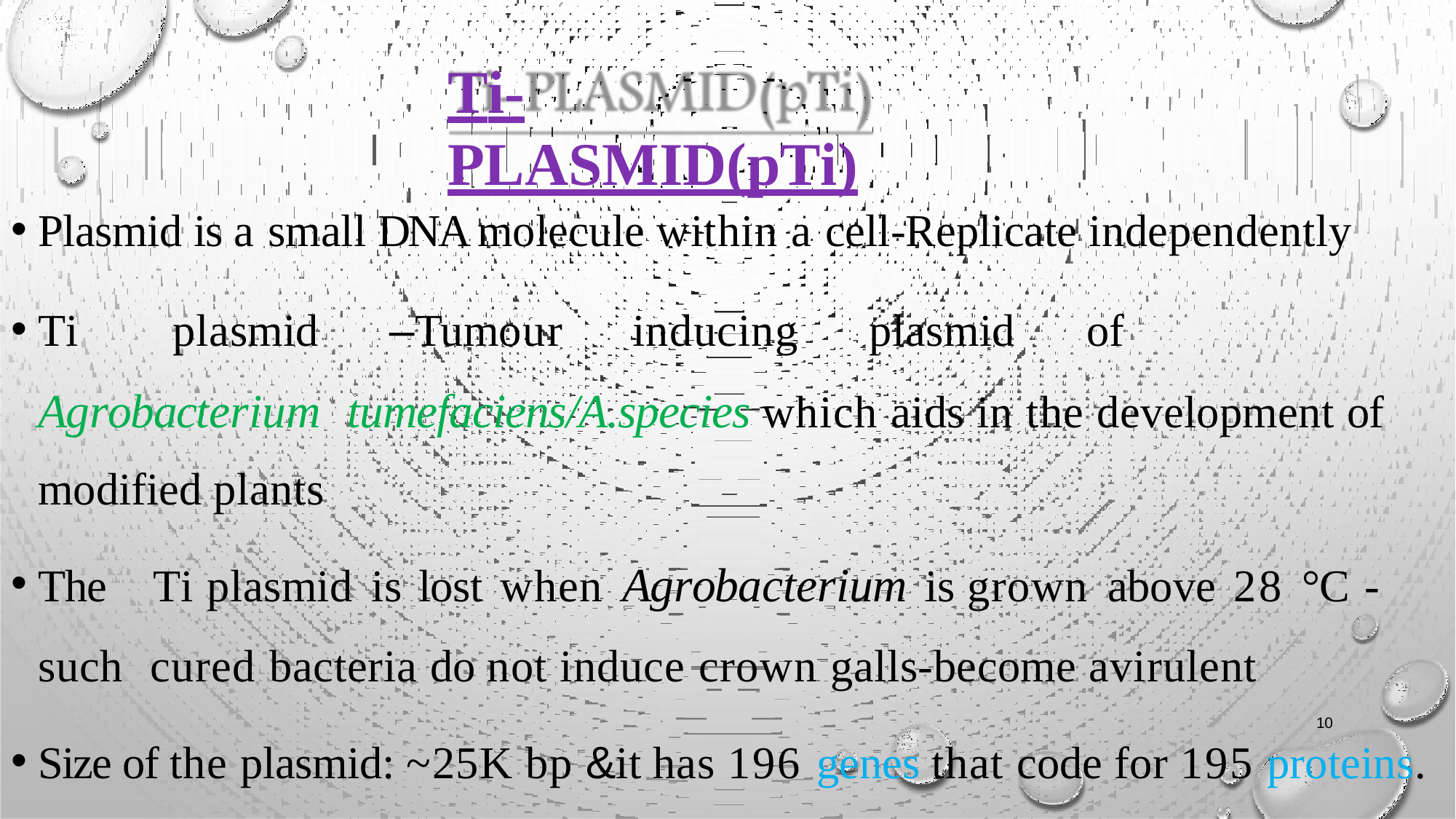

# Ti-PLASMID(pTi)

Plasmid is a small DNA molecule within a cell-Replicate independently
Ti	plasmid	–Tumour	inducing	plasmid	of	Agrobacterium  tumefaciens/A.species which aids in the development of modified plants
The	Ti	plasmid	is	lost	when	Agrobacterium is	grown	above	28	°C	-such  cured bacteria do not induce crown galls-become avirulent
Size of the plasmid: ~25K bp &it has 196 genes that code for 195 proteins.
10